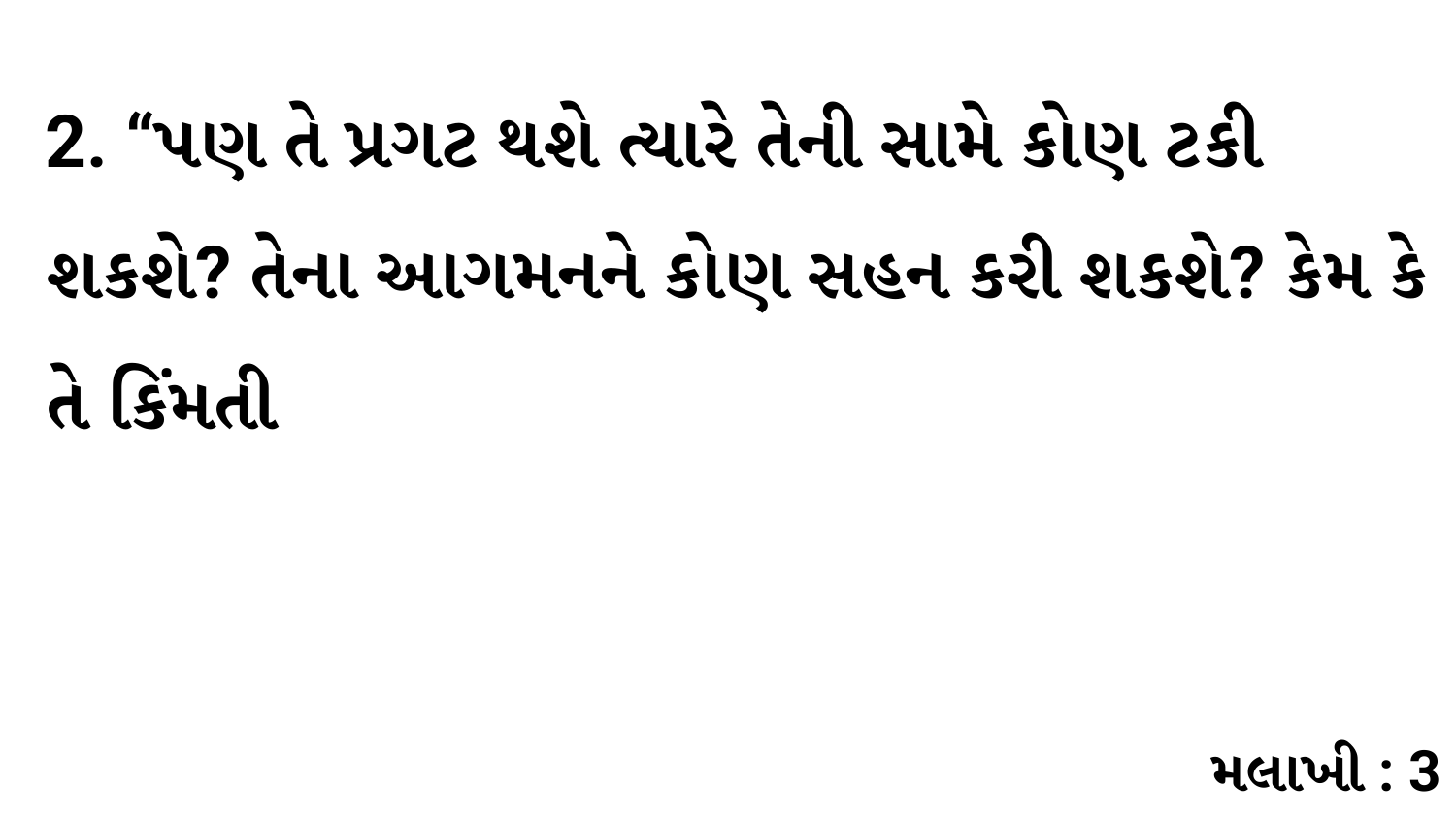

2. “પણ તે પ્રગટ થશે ત્યારે તેની સામે કોણ ટકી શકશે? તેના આગમનને કોણ સહન કરી શકશે? કેમ કે તે કિંમતી
મલાખી : 3